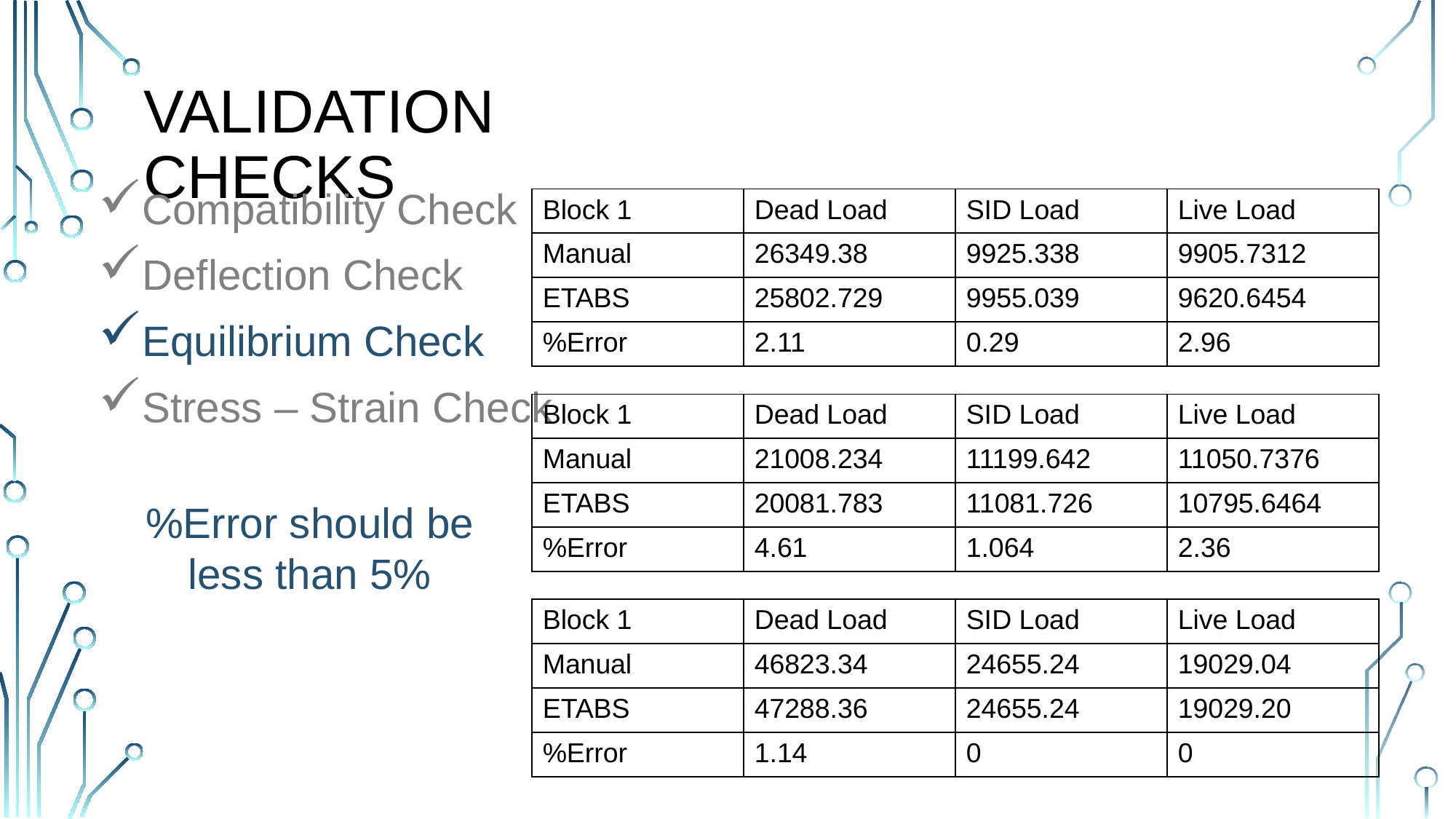

Validation checks
Compatibility Check
Deflection Check
Equilibrium Check
Stress – Strain Check
| Block 1 | Dead Load | SID Load | Live Load |
| --- | --- | --- | --- |
| Manual | 26349.38 | 9925.338 | 9905.7312 |
| ETABS | 25802.729 | 9955.039 | 9620.6454 |
| %Error | 2.11 | 0.29 | 2.96 |
| Block 1 | Dead Load | SID Load | Live Load |
| --- | --- | --- | --- |
| Manual | 21008.234 | 11199.642 | 11050.7376 |
| ETABS | 20081.783 | 11081.726 | 10795.6464 |
| %Error | 4.61 | 1.064 | 2.36 |
%Error should be less than 5%
| Block 1 | Dead Load | SID Load | Live Load |
| --- | --- | --- | --- |
| Manual | 46823.34 | 24655.24 | 19029.04 |
| ETABS | 47288.36 | 24655.24 | 19029.20 |
| %Error | 1.14 | 0 | 0 |